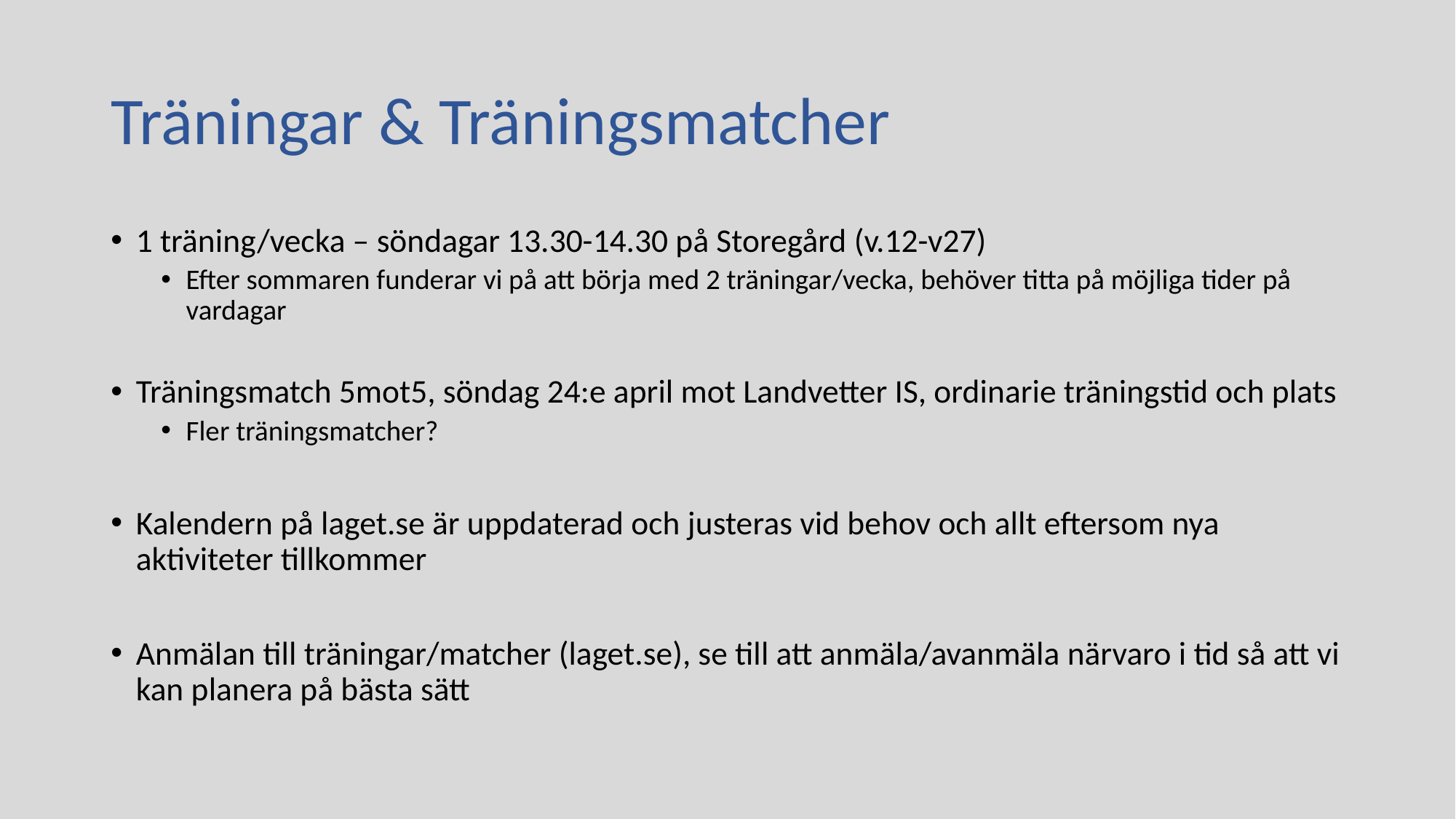

# Träningar & Träningsmatcher
1 träning/vecka – söndagar 13.30-14.30 på Storegård (v.12-v27)
Efter sommaren funderar vi på att börja med 2 träningar/vecka, behöver titta på möjliga tider på vardagar

Träningsmatch 5mot5, söndag 24:e april mot Landvetter IS, ordinarie träningstid och plats
Fler träningsmatcher?

Kalendern på laget.se är uppdaterad och justeras vid behov och allt eftersom nya aktiviteter tillkommer

Anmälan till träningar/matcher (laget.se), se till att anmäla/avanmäla närvaro i tid så att vi kan planera på bästa sätt